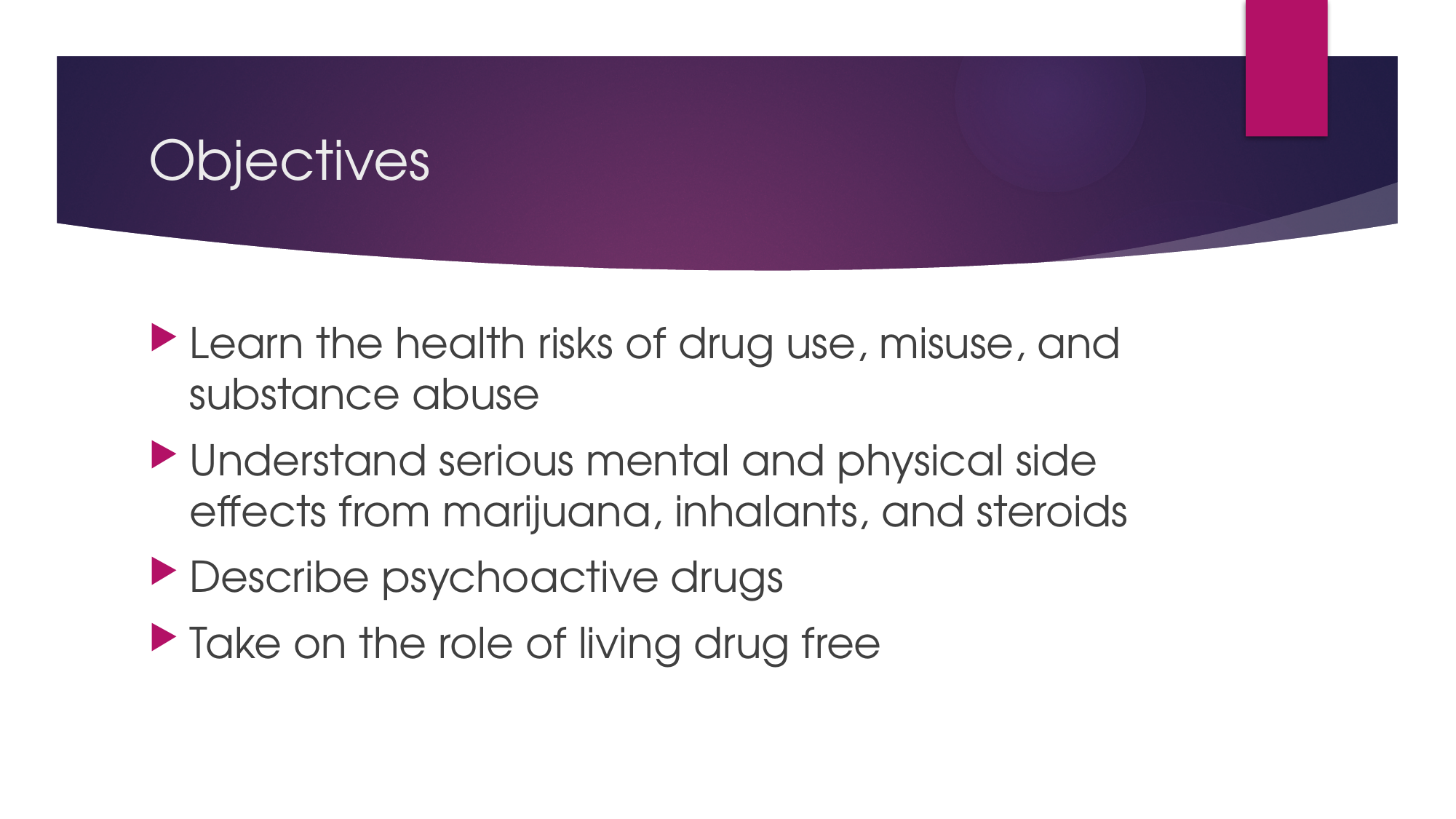

# Objectives
Learn the health risks of drug use, misuse, and substance abuse
Understand serious mental and physical side effects from marijuana, inhalants, and steroids
Describe psychoactive drugs
Take on the role of living drug free